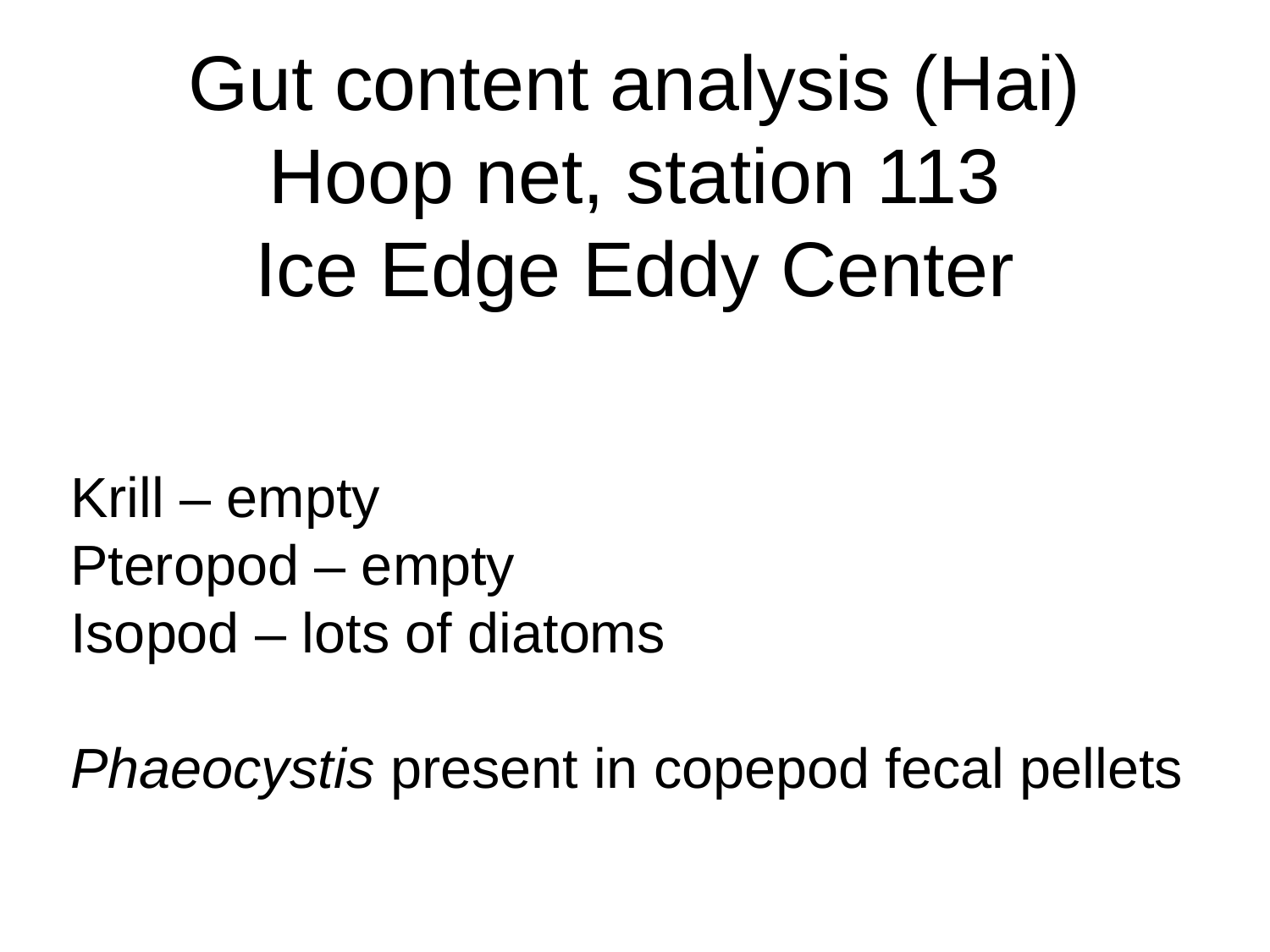

Gut content analysis (Hai)
Hoop net, station 113
Ice Edge Eddy Center
Krill – empty
Pteropod – empty
Isopod – lots of diatoms

Phaeocystis present in copepod fecal pellets